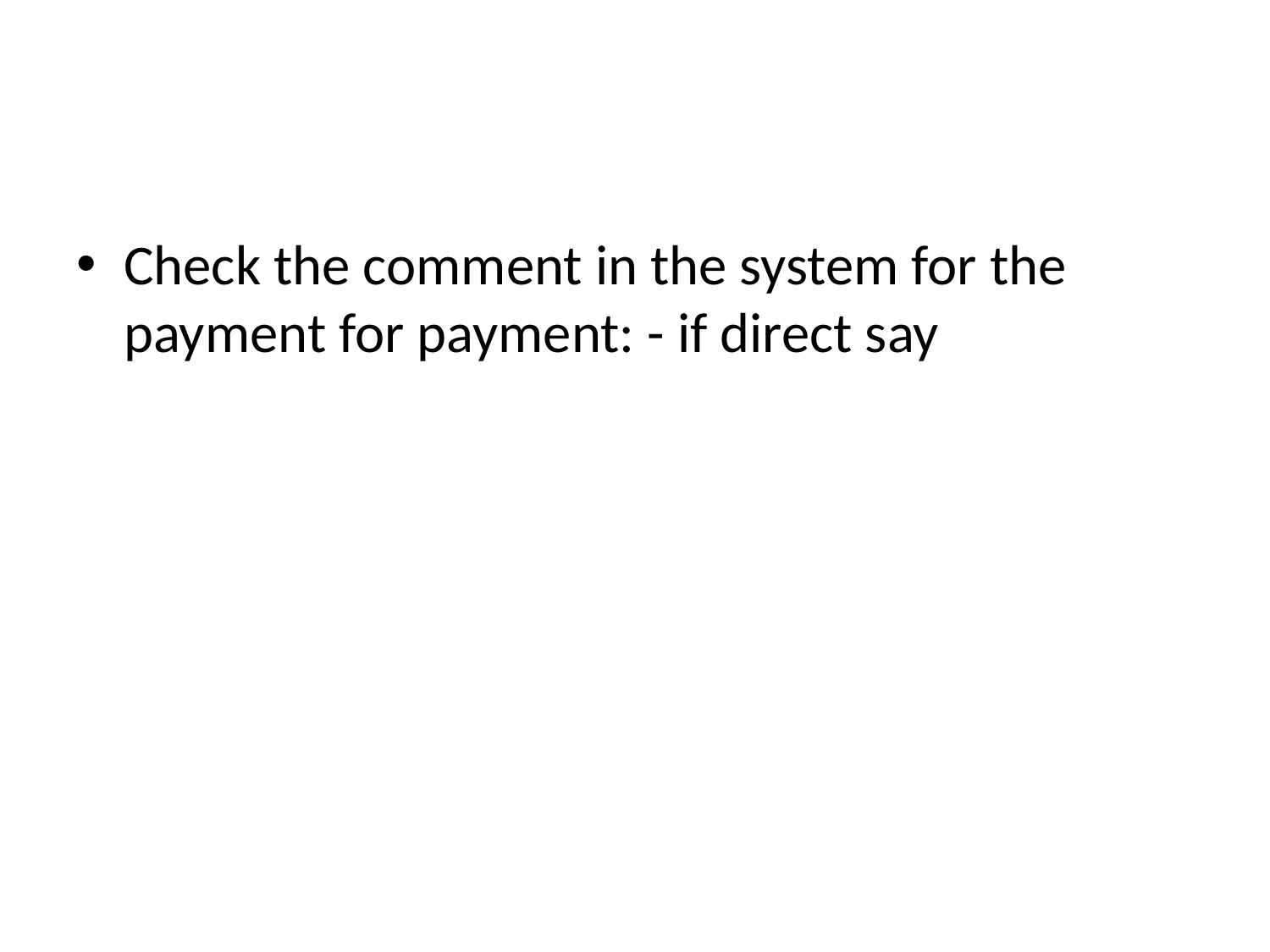

#
Check the comment in the system for the payment for payment: - if direct say